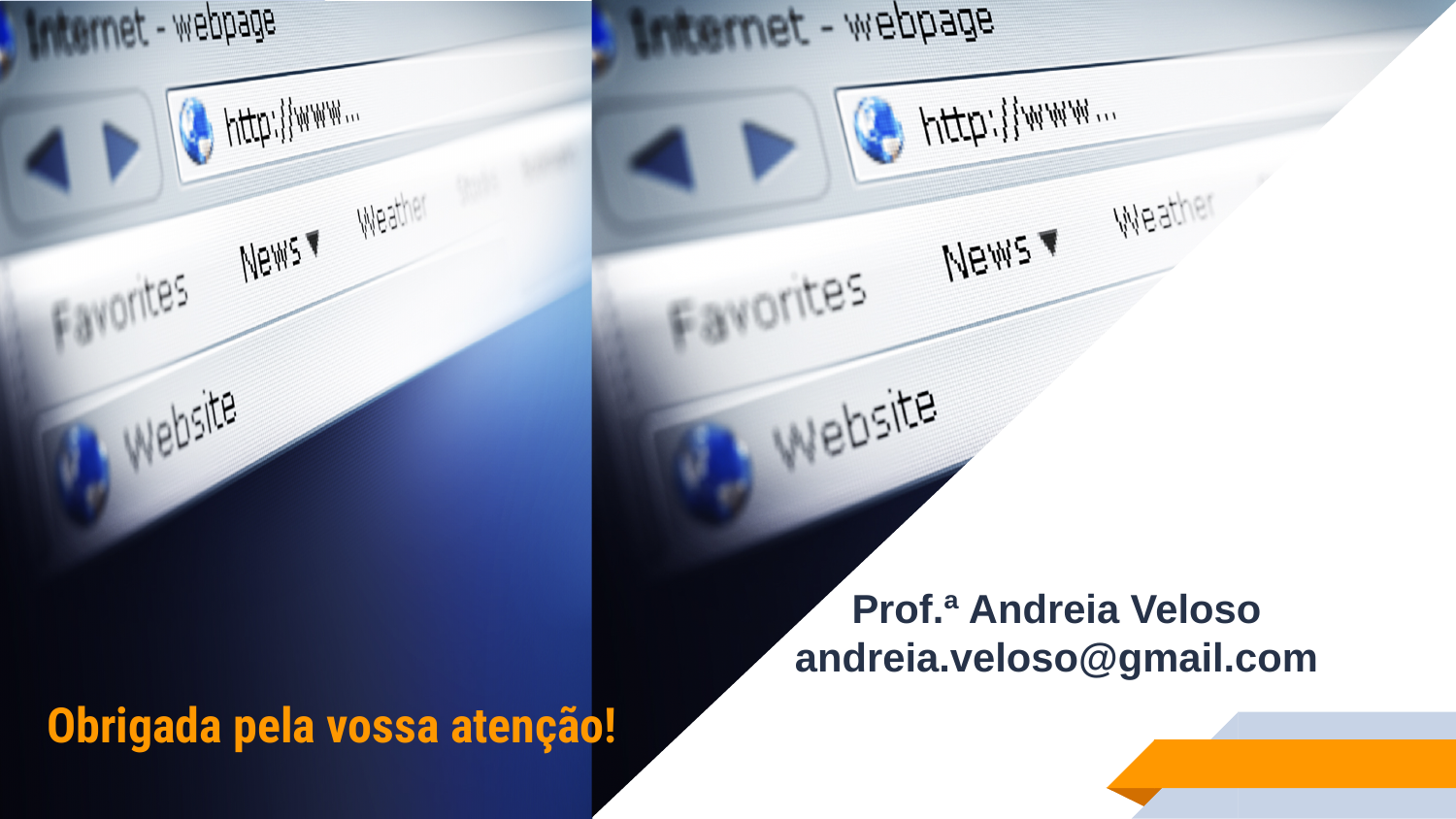

Prof.ª Andreia Veloso
andreia.veloso@gmail.com
Obrigada pela vossa atenção!